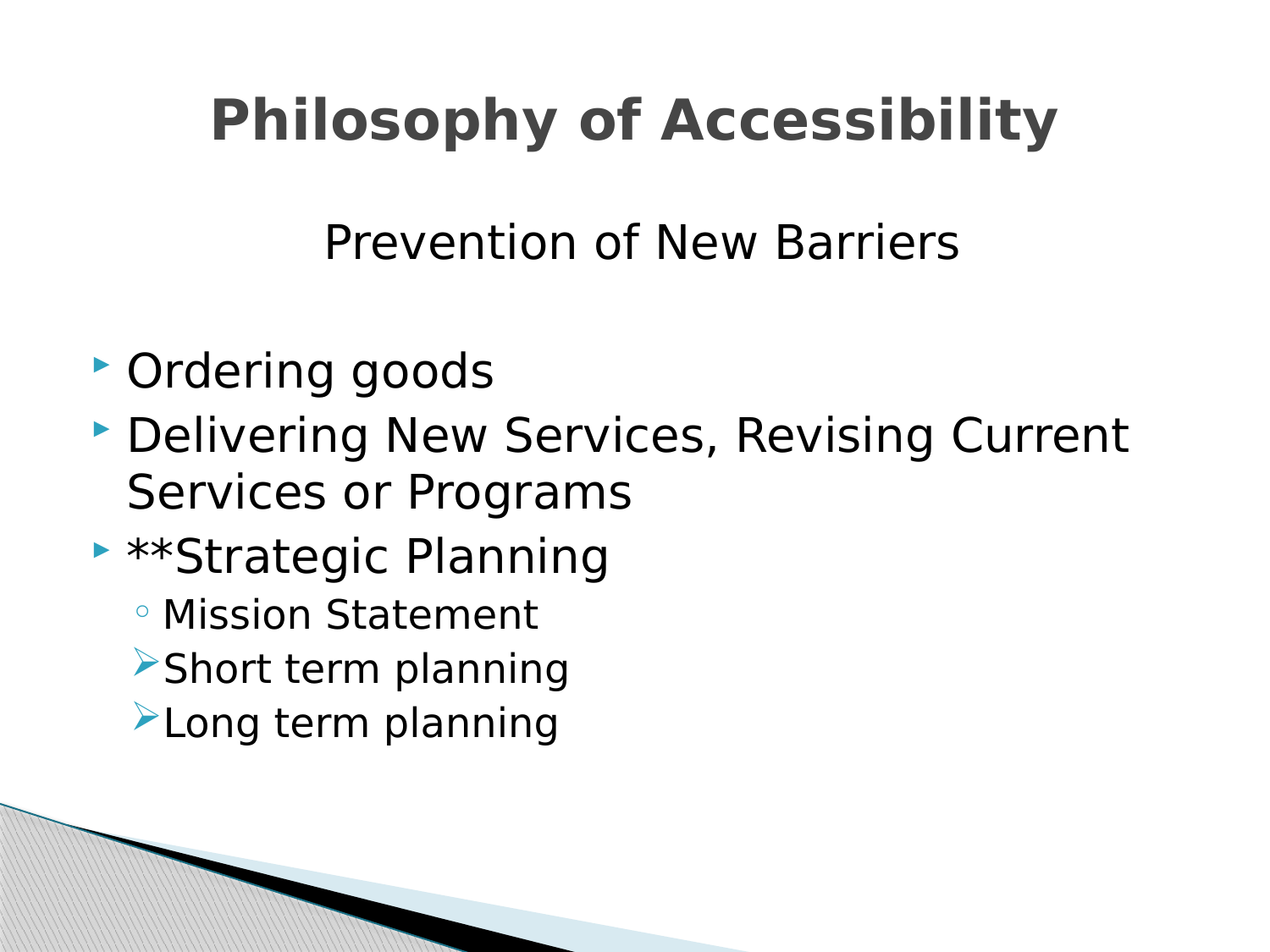

# Philosophy of Accessibility
Prevention of New Barriers

Ordering goods
Delivering New Services, Revising Current Services or Programs
**Strategic Planning
Mission Statement
Short term planning
Long term planning